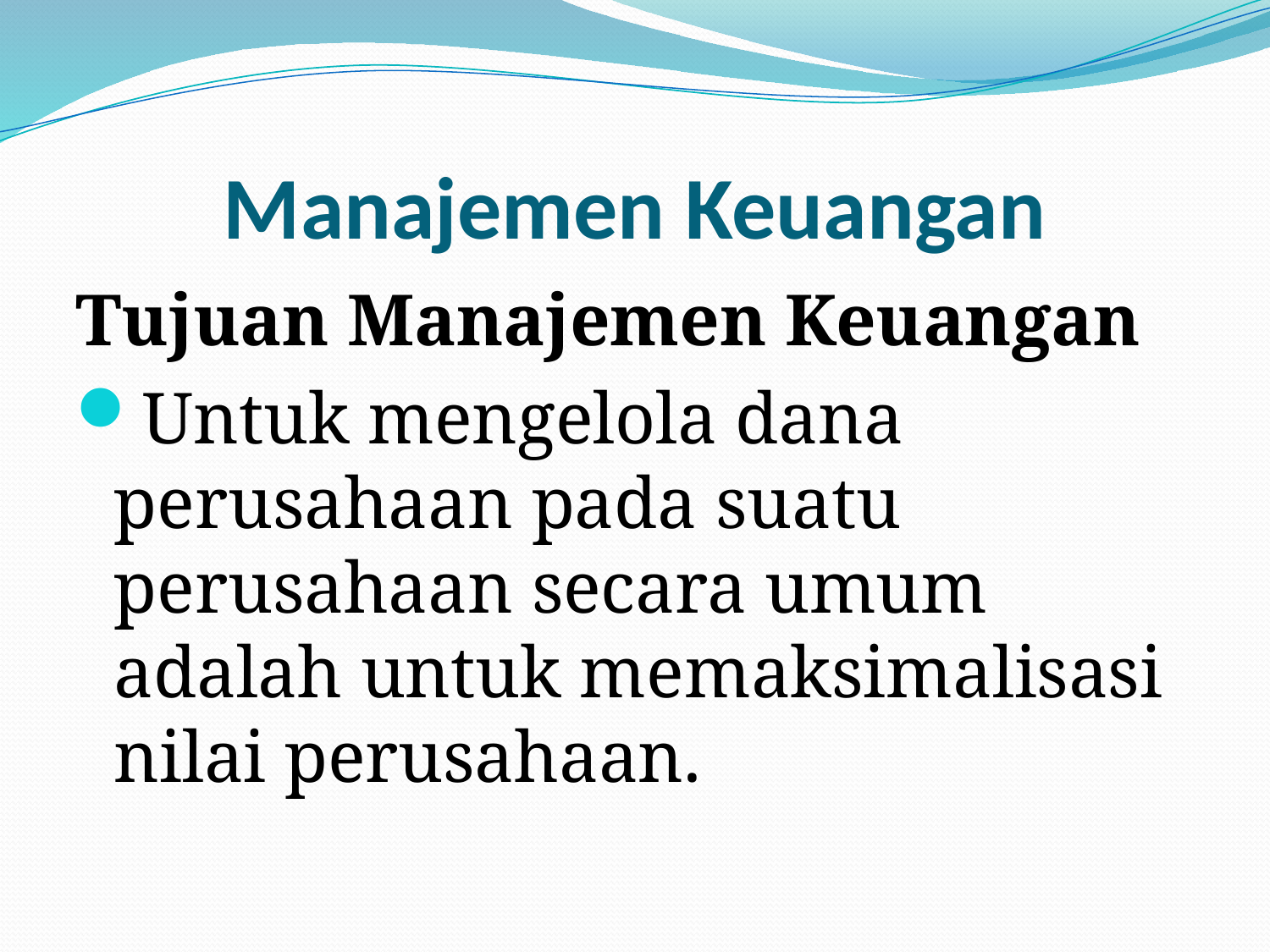

# Manajemen Keuangan
Tujuan Manajemen Keuangan
Untuk mengelola dana perusahaan pada suatu perusahaan secara umum adalah untuk memaksimalisasi nilai perusahaan.